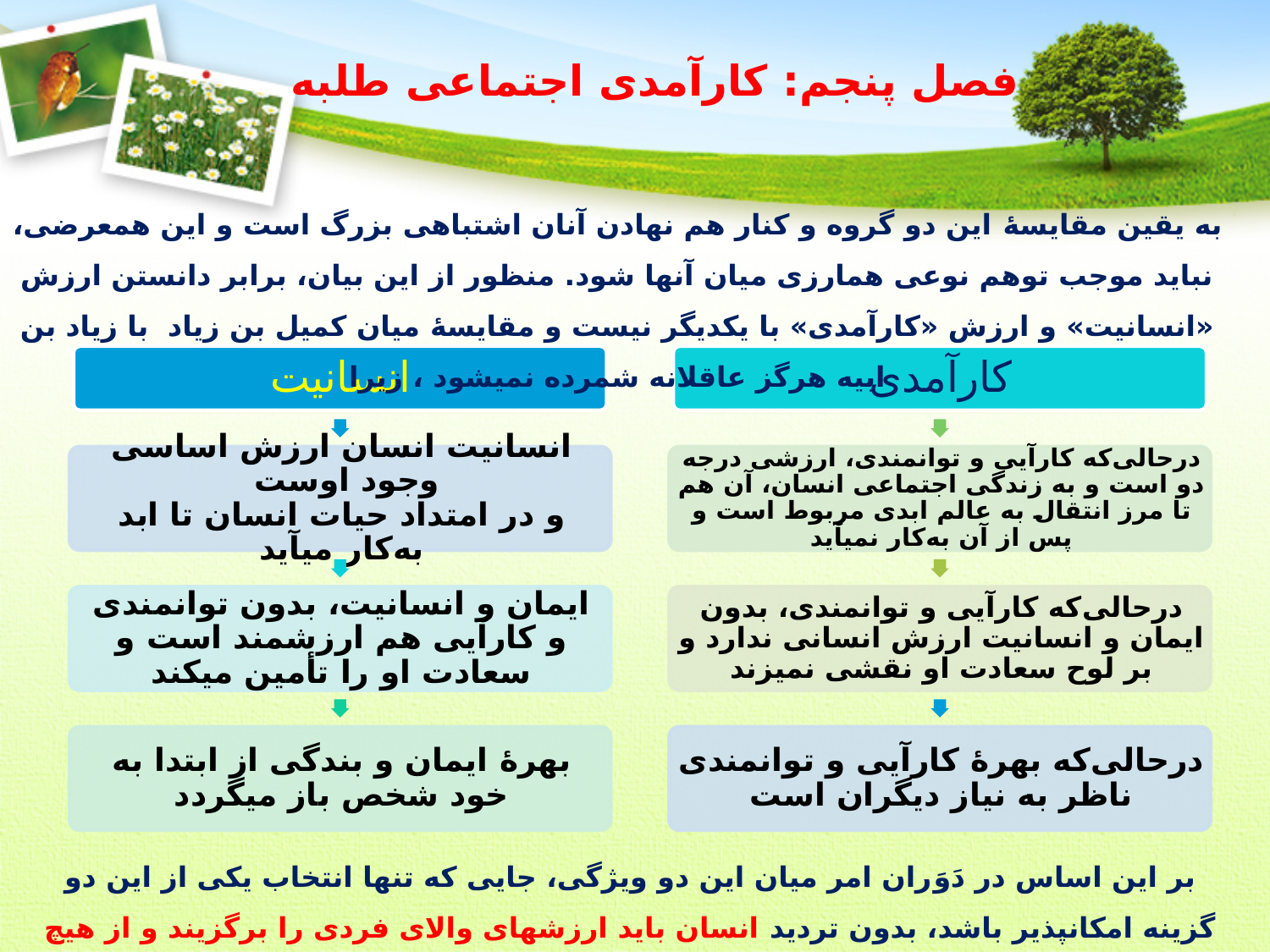

# فصل پنجم: کارآمدی اجتماعی طلبه
به یقین مقایسۀ این دو گروه و کنار هم نهادن آنان اشتباهی بزرگ است و این هم‏عرضی، نباید موجب توهم نوعی هم‏ارزی میان آنها شود. منظور از این بیان، برابر دانستن ارزش «انسانیت» و ارزش «کارآمدی» با یکدیگر نیست و مقایسۀ میان کمیل بن زیاد  با زیاد بن ابیه هرگز عاقلانه شمرده نمی‏شود ، زیرا
انسانیت
انسانیت انسان ارزش اساسی وجود اوست
و در امتداد حیات انسان تا ابد به‌کار می‏آید
ایمان و انسانیت، بدون توانمندی و کارآیی هم ارزشمند است و سعادت او را تأمین می‏کند
بهرۀ ایمان و بندگی از ابتدا به خود شخص باز می‏گردد
کارآمدی
درحالی‌که کارآیی و توانمندی، ارزشی درجه دو است و به زندگی اجتماعی انسان، آن هم تا مرز انتقال به عالم ابدی مربوط است و پس از آن به‌کار نمی‏آید
درحالی‌که کارآیی و توانمندی، بدون ایمان و انسانیت ارزش انسانی ندارد و بر لوح سعادت او نقشی نمی‏زند
درحالی‌که بهرۀ کارآیی و توانمندی ناظر به نیاز دیگران است
بر این اساس در دَوَران امر میان این دو ویژگی، جایی که تنها انتخاب یکی از این دو گزینه امکان‏پذیر باشد، بدون تردید انسان باید ارزش‏های والای فردی را برگزیند و از هیچ ملامتی واهمه نکند.